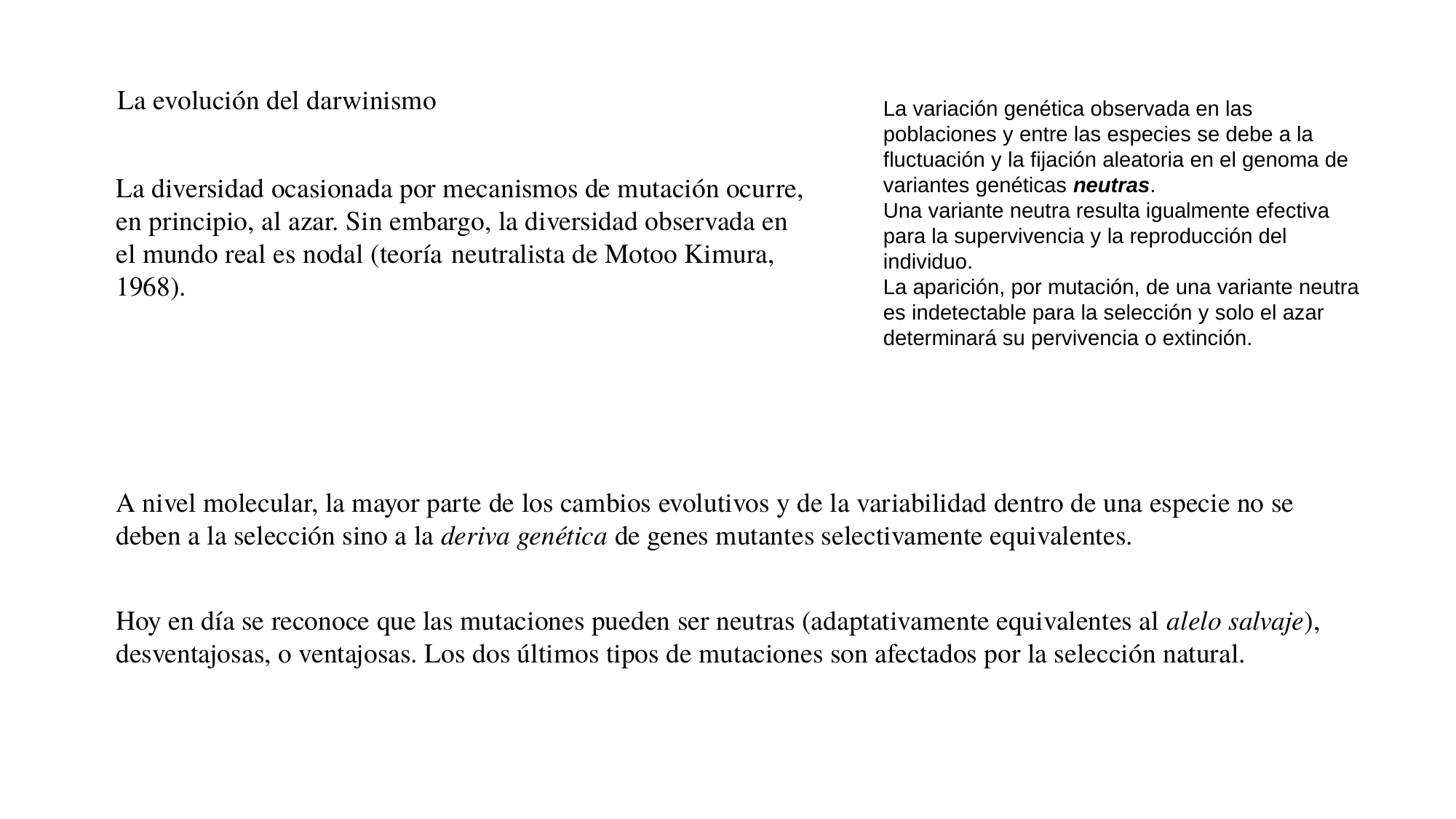

La evolución del darwinismo
La variación genética observada en las poblaciones y entre las especies se debe a la fluctuación y la fijación aleatoria en el genoma de variantes genéticas neutras.
Una variante neutra resulta igualmente efectiva para la supervivencia y la reproducción del individuo.
La aparición, por mutación, de una variante neutra es indetectable para la selección y solo el azar determinará su pervivencia o extinción.
La diversidad ocasionada por mecanismos de mutación ocurre, en principio, al azar. Sin embargo, la diversidad observada en el mundo real es nodal (teoría neutralista de Motoo Kimura, 1968).
A nivel molecular, la mayor parte de los cambios evolutivos y de la variabilidad dentro de una especie no se deben a la selección sino a la deriva genética de genes mutantes selectivamente equivalentes.
Hoy en día se reconoce que las mutaciones pueden ser neutras (adaptativamente equivalentes al alelo salvaje), desventajosas, o ventajosas. Los dos últimos tipos de mutaciones son afectados por la selección natural.